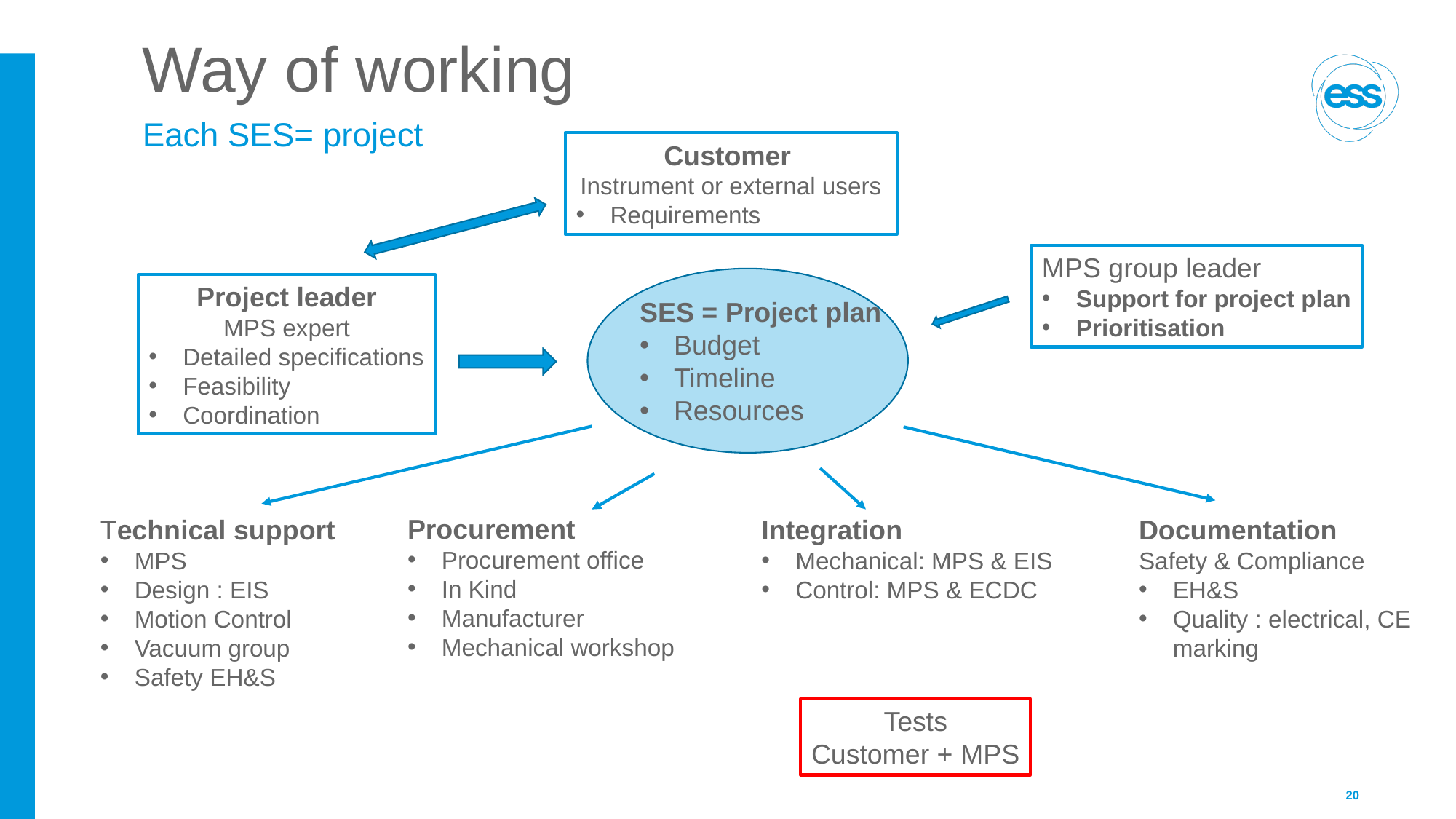

# Way of working
Each SES= project
Customer
Instrument or external users
Requirements

MPS group leader
Support for project plan
Prioritisation

Project leader
MPS expert
Detailed specifications
Feasibility
Coordination
SES = Project plan
Budget
Timeline
Resources

Procurement
Procurement office
In Kind
Manufacturer
Mechanical workshop
Technical support
MPS
Design : EIS
Motion Control
Vacuum group
Safety EH&S

Integration
Mechanical: MPS & EIS
Control: MPS & ECDC
Documentation
Safety & Compliance
EH&S
Quality : electrical, CE marking
Tests
Customer + MPS
20